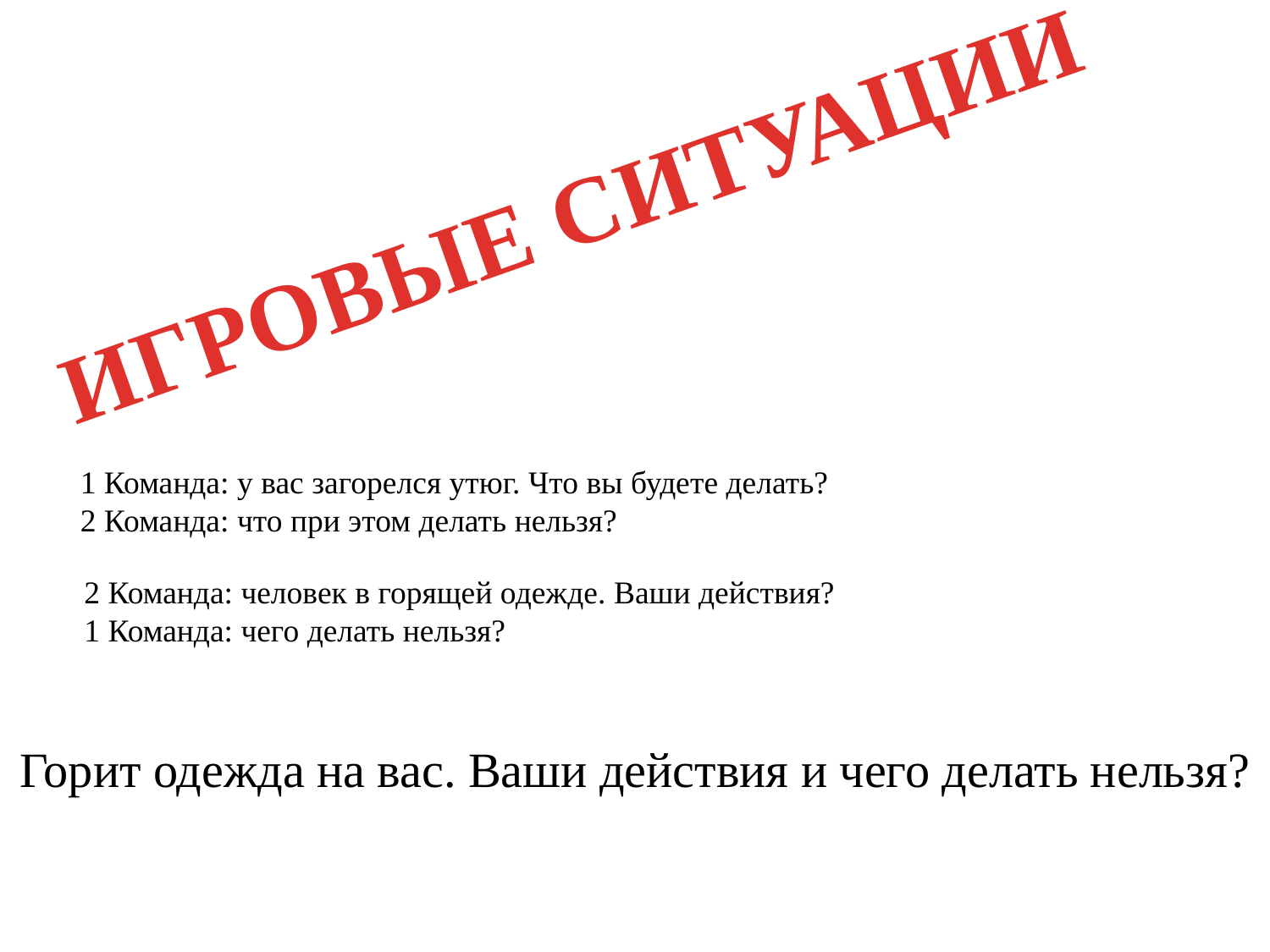

ИГРОВЫЕ СИТУАЦИИ
1 Команда: у вас загорелся утюг. Что вы будете делать?
2 Команда: что при этом делать нельзя?
2 Команда: человек в горящей одежде. Ваши действия?
1 Команда: чего делать нельзя?
Горит одежда на вас. Ваши действия и чего делать нельзя?